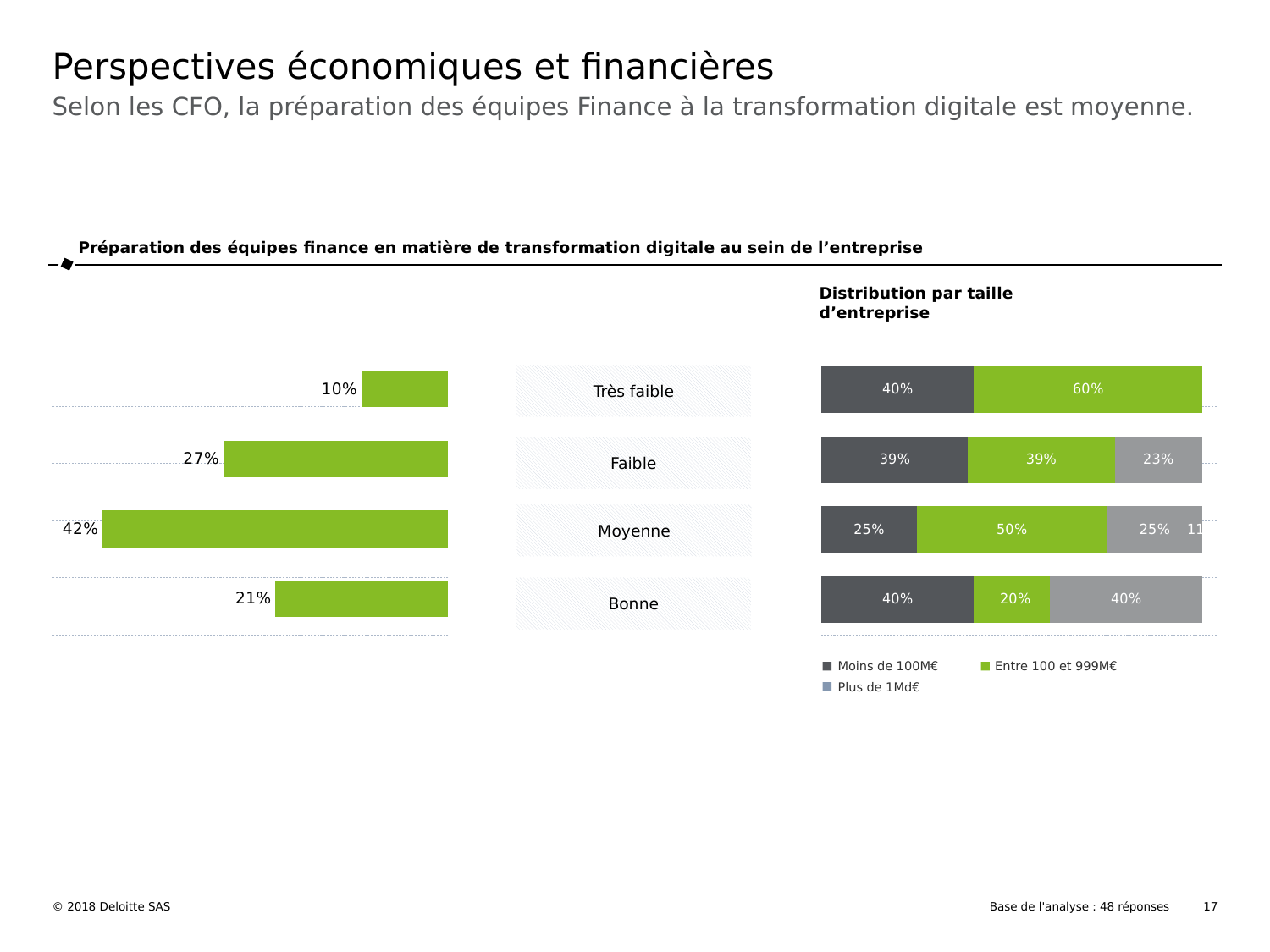

# Perspectives économiques et financières
Selon les CFO, la préparation des équipes Finance à la transformation digitale est moyenne.
Préparation des équipes finance en matière de transformation digitale au sein de l’entreprise
Distribution par taille d’entreprise

### Chart

| Category | Q1 2018 |
|---|---|
| Très faible | 0.104 |
| Faible | 0.271 |
| Moyenne | 0.417 |
| Bonne | 0.208 |

### Chart

| Category | Moins de 100 millions d’euro | Entre 100 et 999 millions d’euro | Entre 1 milliard et 1,5 milliard d’euro | Plus de 1,5 milliard |
|---|---|---|---|---|
| Très faible | 0.4 | 0.6 | None | None |
| Faible | 0.385 | 0.385 | 0.231 | 0.13333333333333333 |
| Moyenne | 0.25 | 0.5 | 0.25 | 0.11320754716981134 |
| Bonne | 0.4 | 0.2 | 0.4 | None |
Très faible
Faible
Moyenne
Bonne
Moins de 100M€

Entre 100 et 999M€

Plus de 1Md€

© 2018 Deloitte SAS
Base de l'analyse : 48 réponses
17